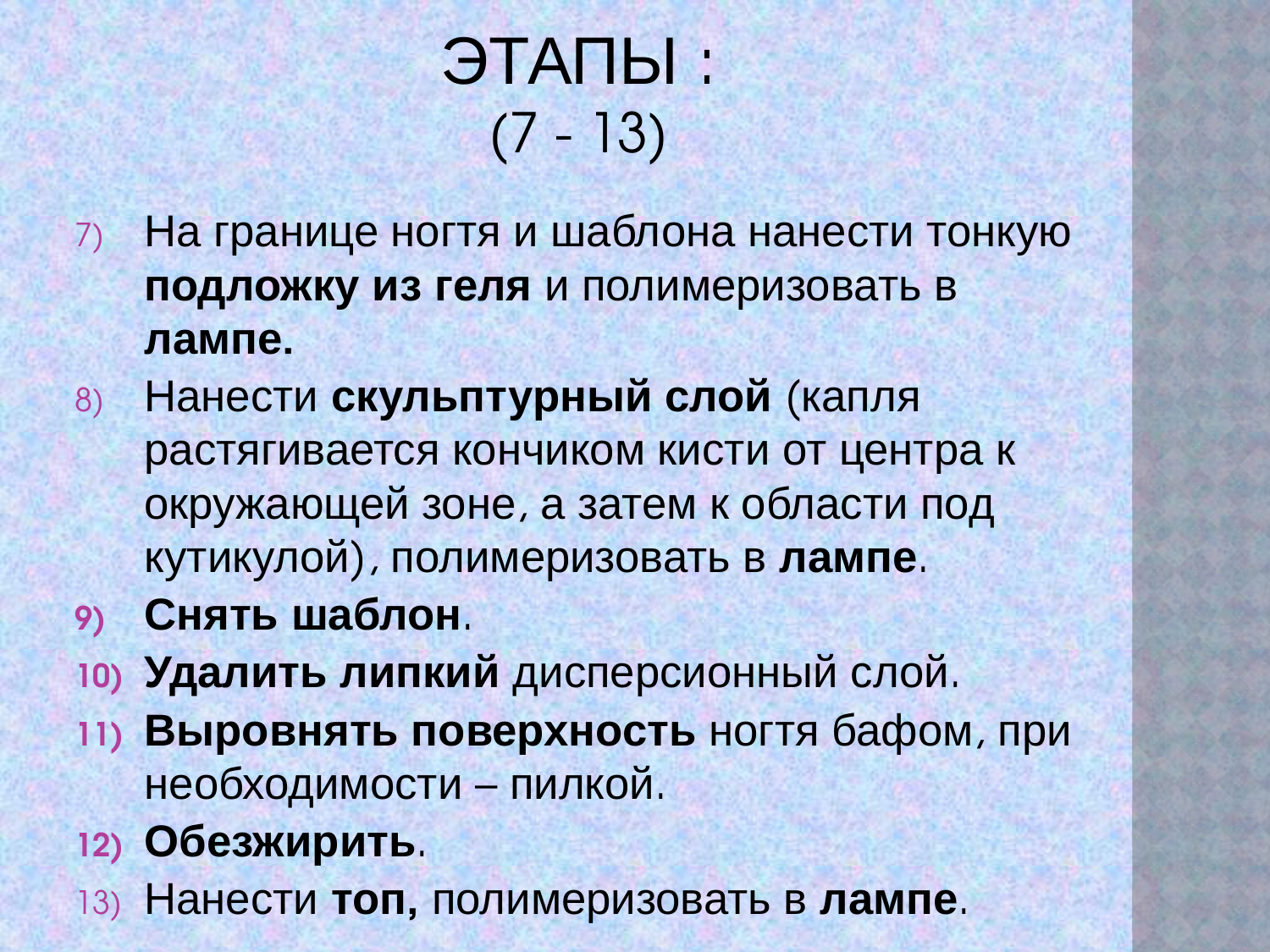

# Этапы : (7 - 13)
На границе ногтя и шаблона нанести тонкую подложку из геля и полимеризовать в лампе.
Нанести скульптурный слой (капля растягивается кончиком кисти от центра к окружающей зоне, а затем к области под кутикулой), полимеризовать в лампе.
Снять шаблон.
Удалить липкий дисперсионный слой.
Выровнять поверхность ногтя бафом, при необходимости – пилкой.
Обезжирить.
Нанести топ, полимеризовать в лампе.